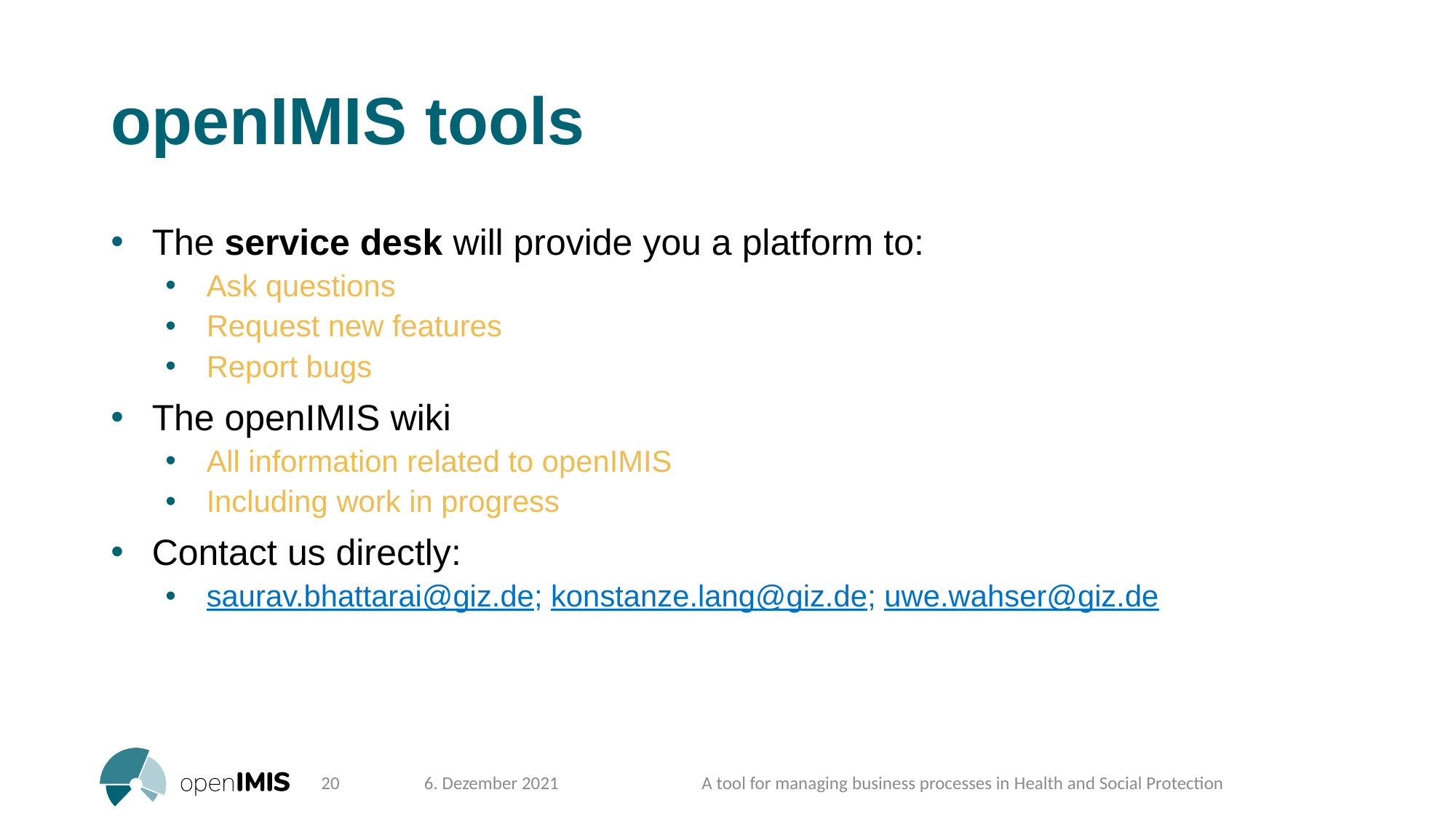

# openIMIS tools
The service desk will provide you a platform to:
Ask questions
Request new features
Report bugs
The openIMIS wiki
All information related to openIMIS
Including work in progress
Contact us directly:
saurav.bhattarai@giz.de; konstanze.lang@giz.de; uwe.wahser@giz.de

20
6. Dezember 2021
A tool for managing​ business processes in ​Health and Social Protection